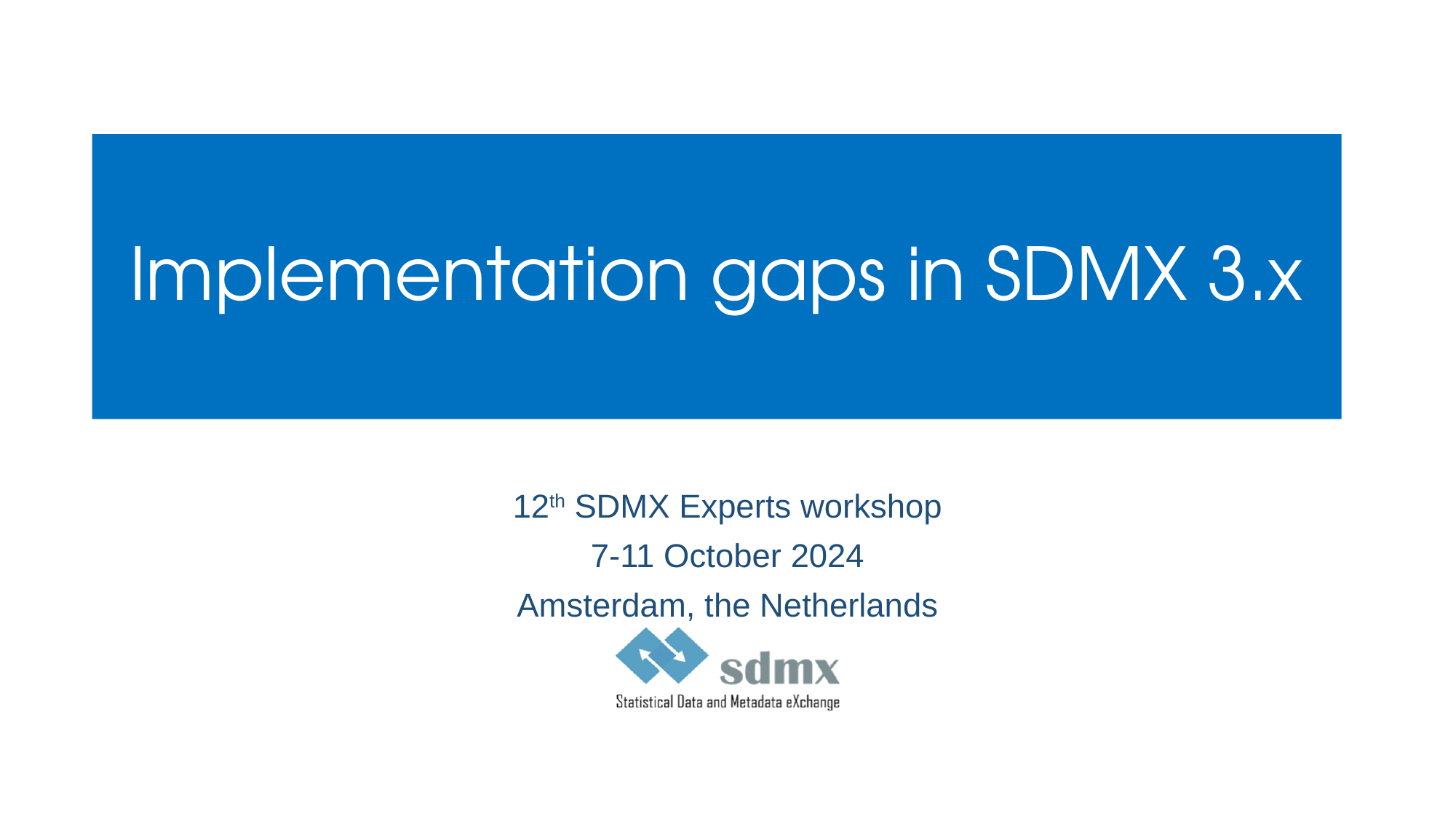

# Implementation gaps in SDMX 3.x

12th SDMX Experts workshop
7-11 October 2024
Amsterdam, the Netherlands